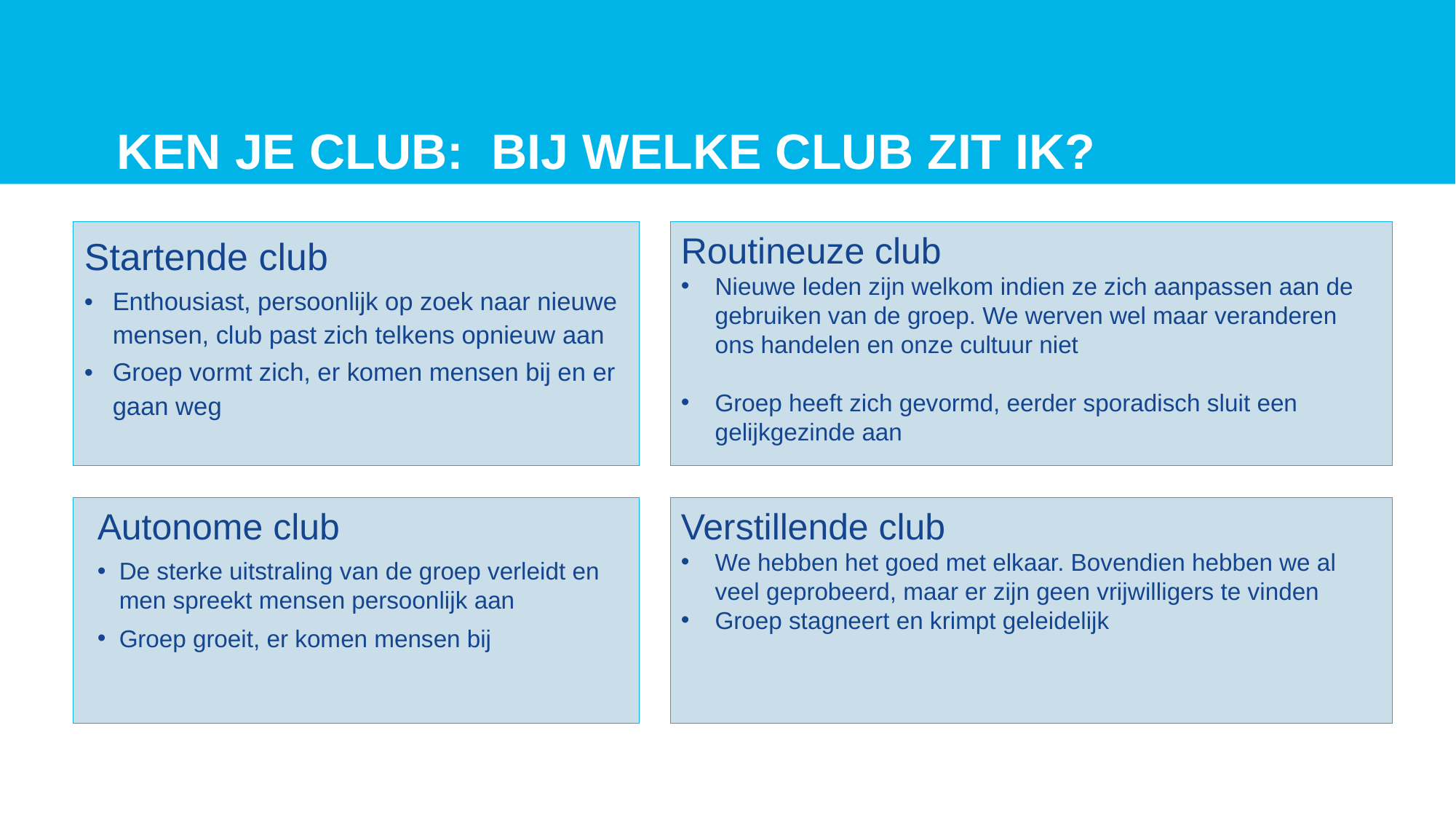

# Ken je club:  Bij Welke club zit ik?
Startende club
Enthousiast, persoonlijk op zoek naar nieuwe mensen, club past zich telkens opnieuw aan
Groep vormt zich, er komen mensen bij en er gaan weg
Routineuze club
Nieuwe leden zijn welkom indien ze zich aanpassen aan de gebruiken van de groep. We werven wel maar veranderen ons handelen en onze cultuur niet

Groep heeft zich gevormd, eerder sporadisch sluit een gelijkgezinde aan

Autonome club
De sterke uitstraling van de groep verleidt en men spreekt mensen persoonlijk aan
Groep groeit, er komen mensen bij
Verstillende club
We hebben het goed met elkaar. Bovendien hebben we al veel geprobeerd, maar er zijn geen vrijwilligers te vinden
Groep stagneert en krimpt geleidelijk